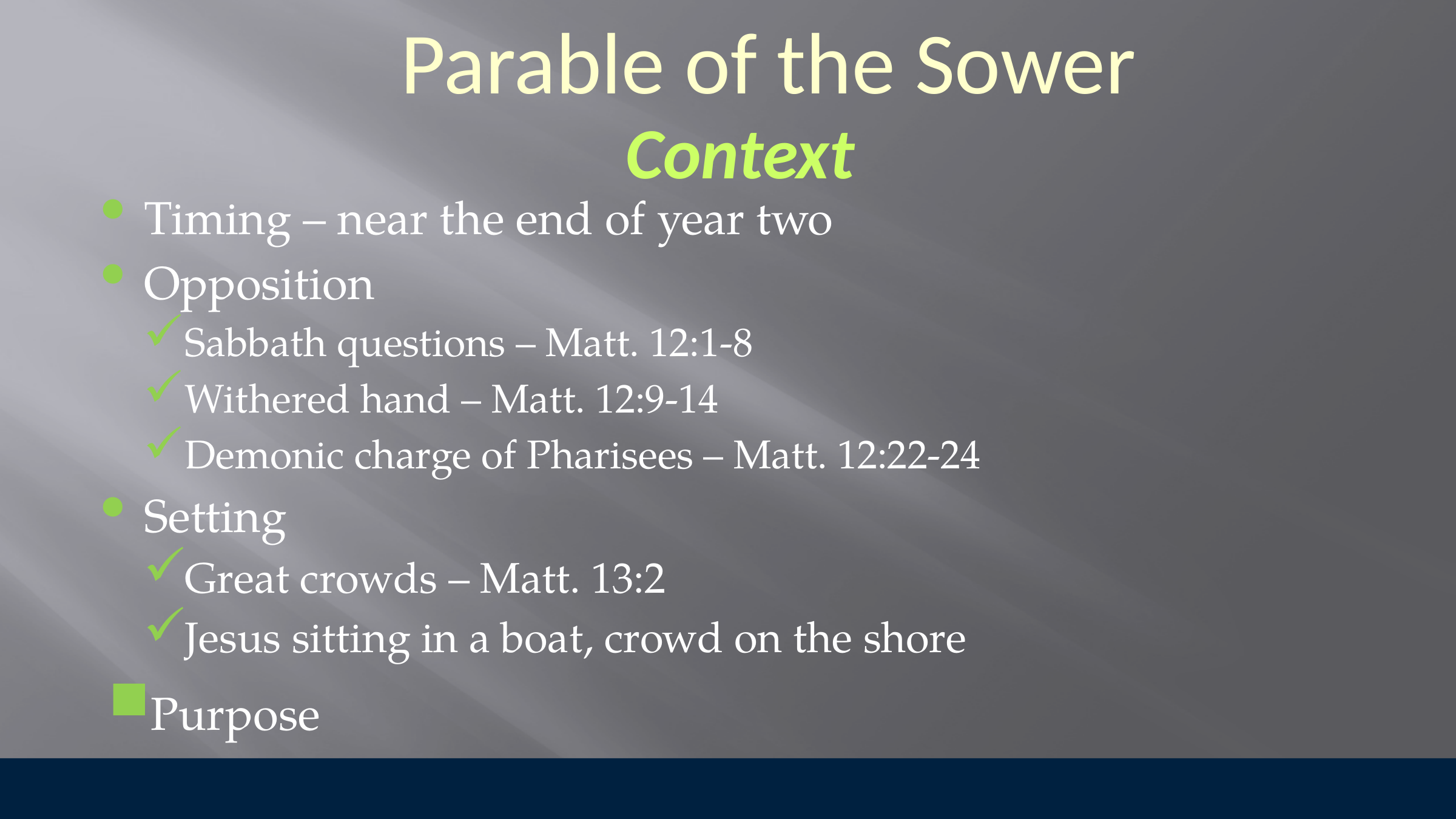

Parable of the Sower
Context
Timing – near the end of year two
Opposition
Sabbath questions – Matt. 12:1-8
Withered hand – Matt. 12:9-14
Demonic charge of Pharisees – Matt. 12:22-24
Setting
Great crowds – Matt. 13:2
Jesus sitting in a boat, crowd on the shore
Purpose